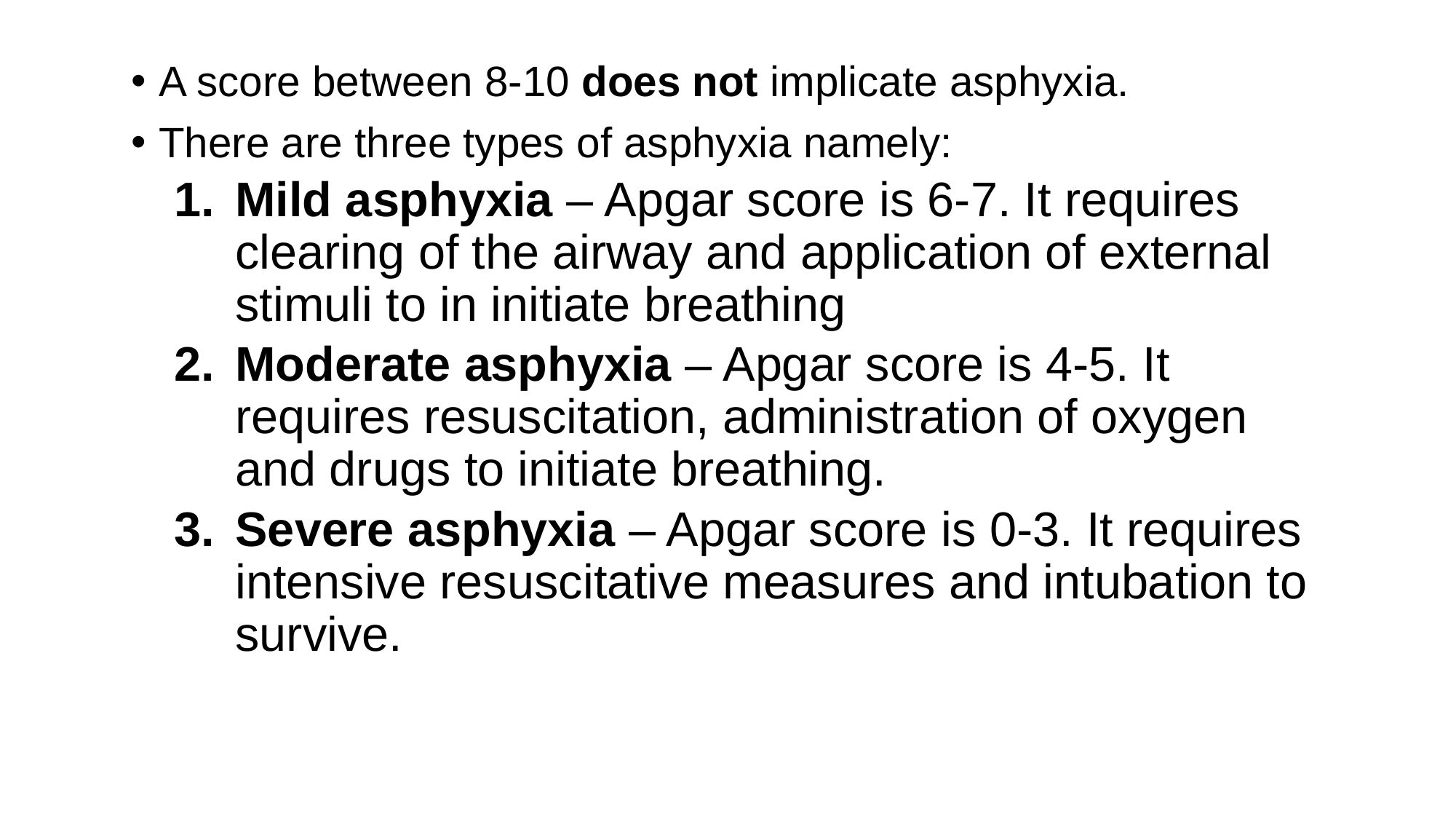

A score between 8-10 does not implicate asphyxia.
There are three types of asphyxia namely:
Mild asphyxia – Apgar score is 6-7. It requires clearing of the airway and application of external stimuli to in initiate breathing
Moderate asphyxia – Apgar score is 4-5. It requires resuscitation, administration of oxygen and drugs to initiate breathing.
Severe asphyxia – Apgar score is 0-3. It requires intensive resuscitative measures and intubation to survive.